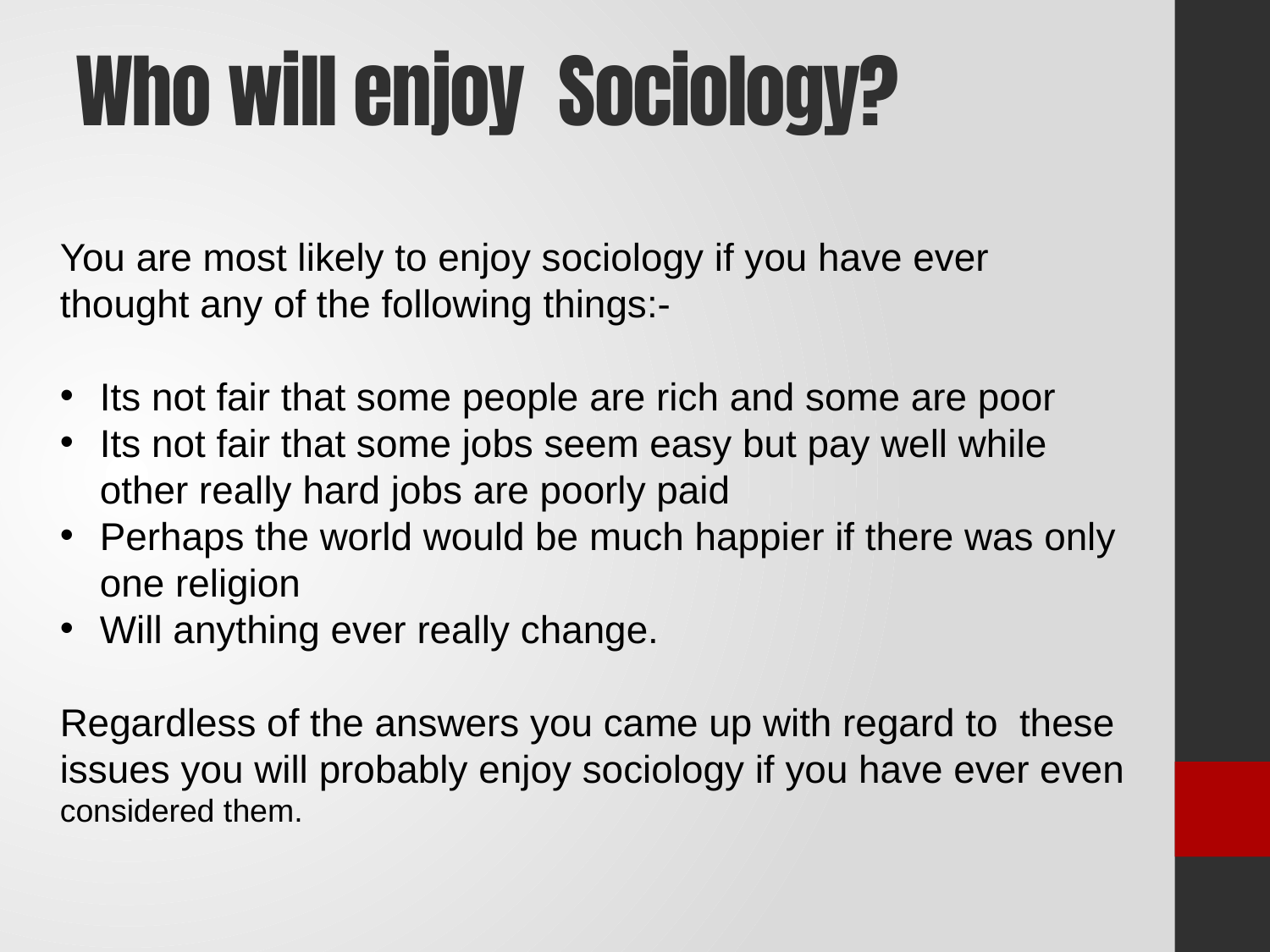

Who will enjoy  Sociology?
You are most likely to enjoy sociology if you have ever thought any of the following things:-

Its not fair that some people are rich and some are poor
Its not fair that some jobs seem easy but pay well while other really hard jobs are poorly paid
Perhaps the world would be much happier if there was only one religion
Will anything ever really change.

Regardless of the answers you came up with regard to  these issues you will probably enjoy sociology if you have ever even considered them.